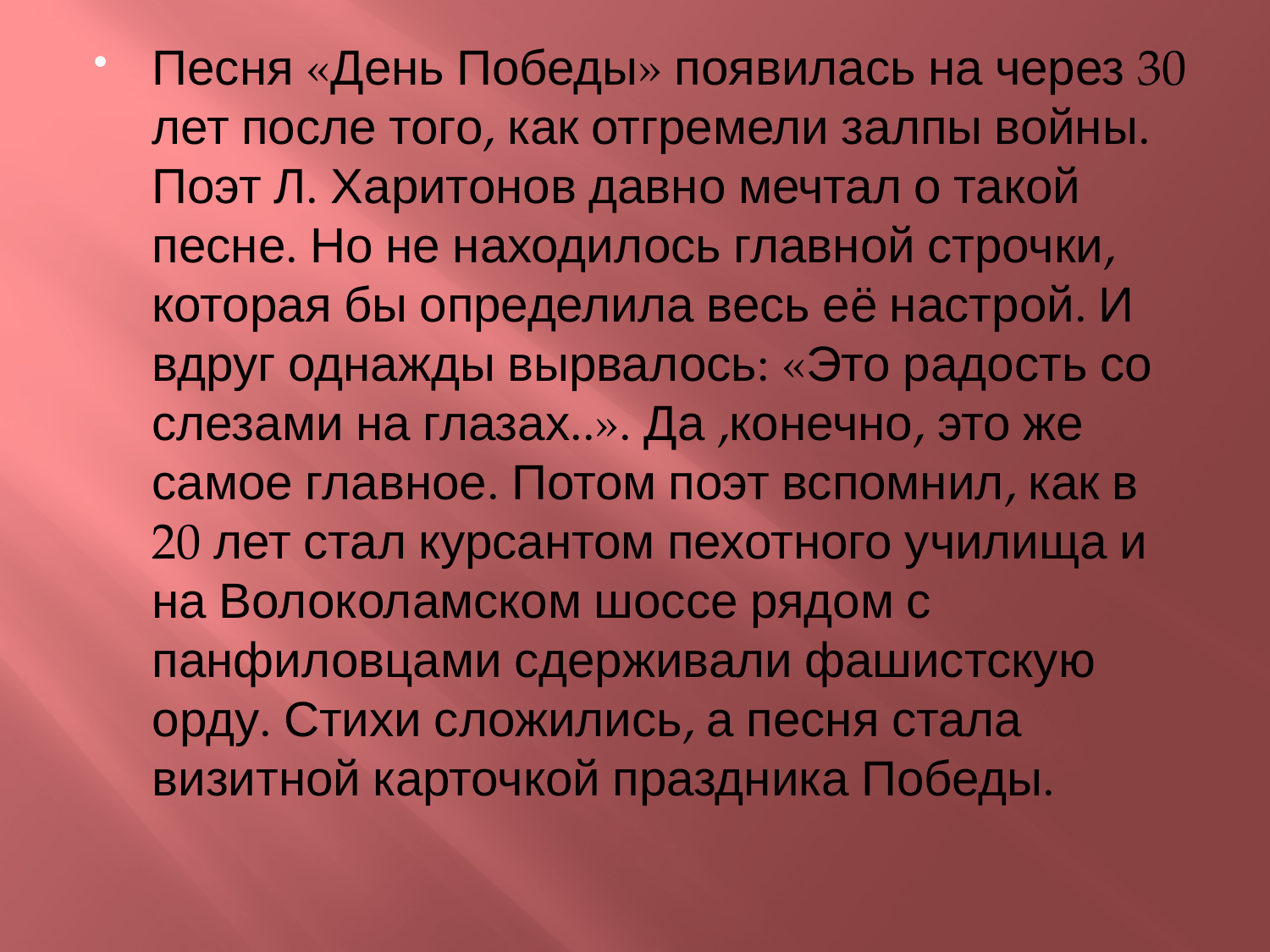

Песня «День Победы» появилась на через 30 лет после того, как отгремели залпы войны. Поэт Л. Харитонов давно мечтал о такой песне. Но не находилось главной строчки, которая бы определила весь её настрой. И вдруг однажды вырвалось: «Это радость со слезами на глазах..». Да ,конечно, это же самое главное. Потом поэт вспомнил, как в 20 лет стал курсантом пехотного училища и на Волоколамском шоссе рядом с панфиловцами сдерживали фашистскую орду. Стихи сложились, а песня стала визитной карточкой праздника Победы.